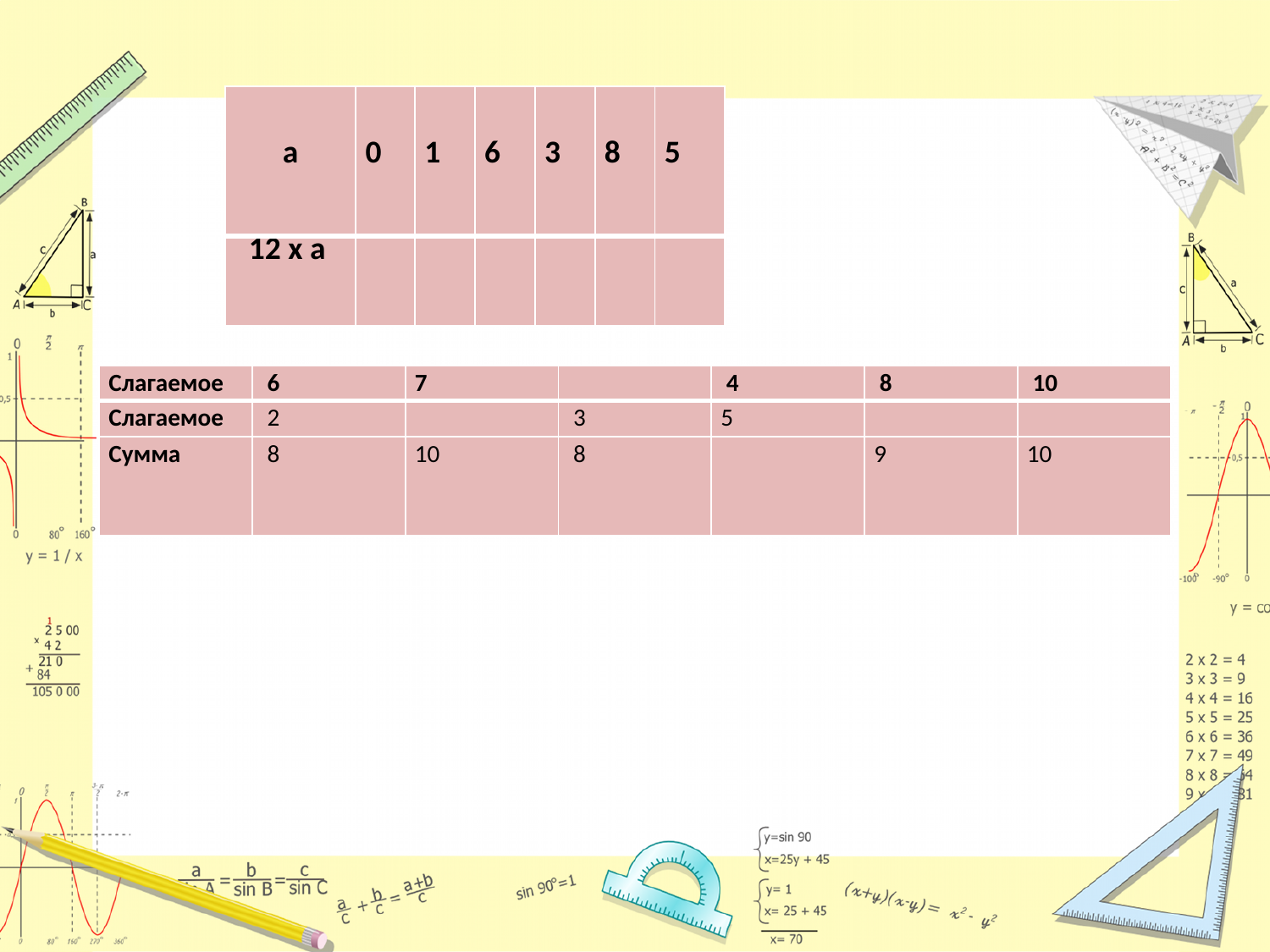

| а | 0 | 1 | 6 | 3 | 8 | 5 |
| --- | --- | --- | --- | --- | --- | --- |
| 12 х а |  |  |  |  |  |  |

| Слагаемое | 6 | 7 |  | 4 | 8 | 10 |
| --- | --- | --- | --- | --- | --- | --- |
| Слагаемое | 2 |  | 3 | 5 |  |  |
| Сумма | 8 | 10 | 8 |  | 9 | 10 |